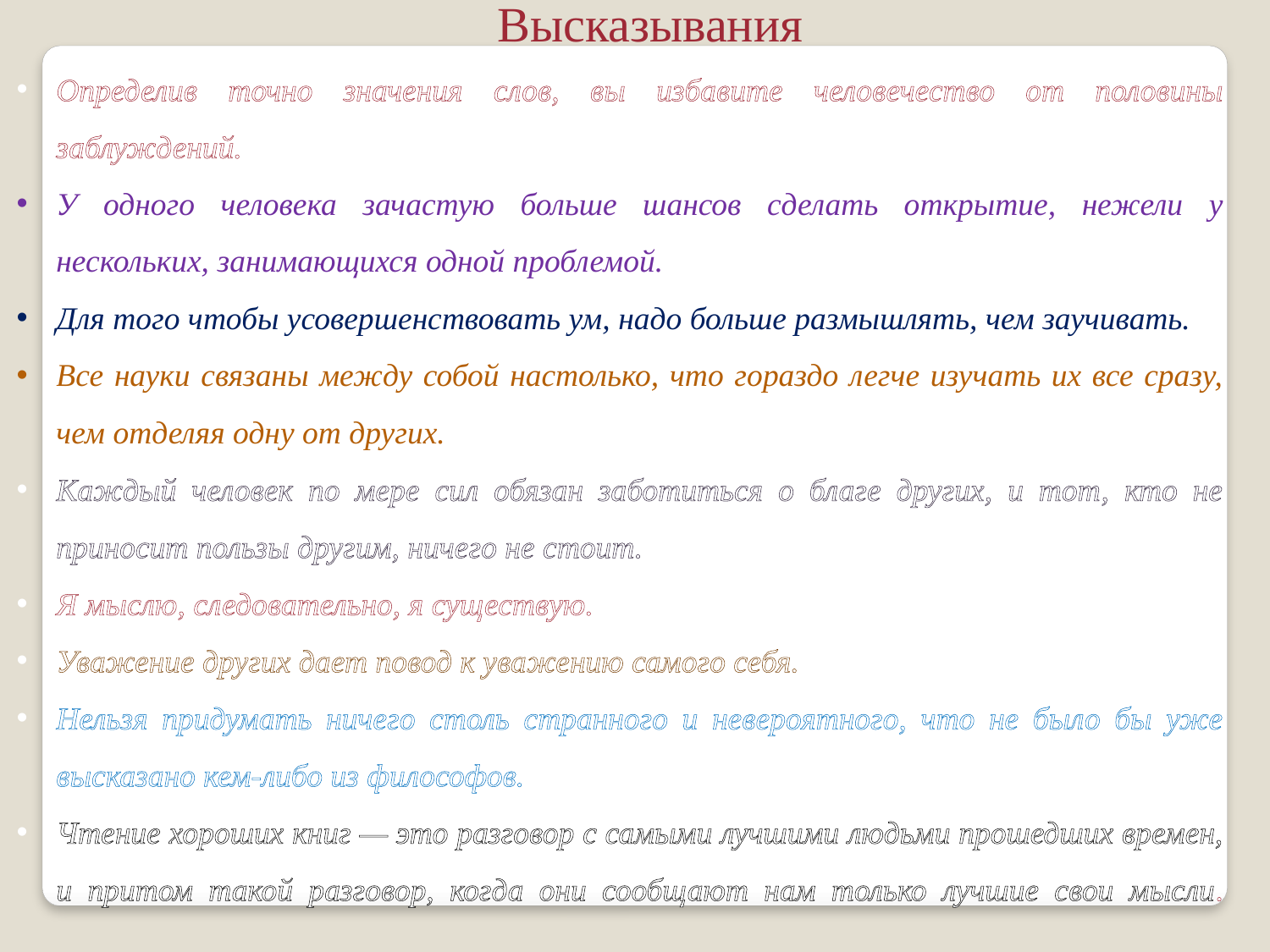

Высказывания
Определив точно значения слов, вы избавите человечество от половины заблуждений.
У одного человека зачастую больше шансов сделать открытие, нежели у нескольких, занимающихся одной проблемой.
Для того чтобы усовершенствовать ум, надо больше размышлять, чем заучивать.
Все науки связаны между собой настолько, что гораздо легче изучать их все сразу, чем отделяя одну от других.
Каждый человек по мере сил обязан заботиться о благе других, и тот, кто не приносит пользы другим, ничего не стоит.
Я мыслю, следовательно, я существую.
Уважение других дает повод к уважению самого себя.
Нельзя придумать ничего столь странного и невероятного, что не было бы уже высказано кем-либо из философов.
Чтение хороших книг — это разговор с самыми лучшими людьми прошедших времен, и притом такой разговор, когда они сообщают нам только лучшие свои мысли.